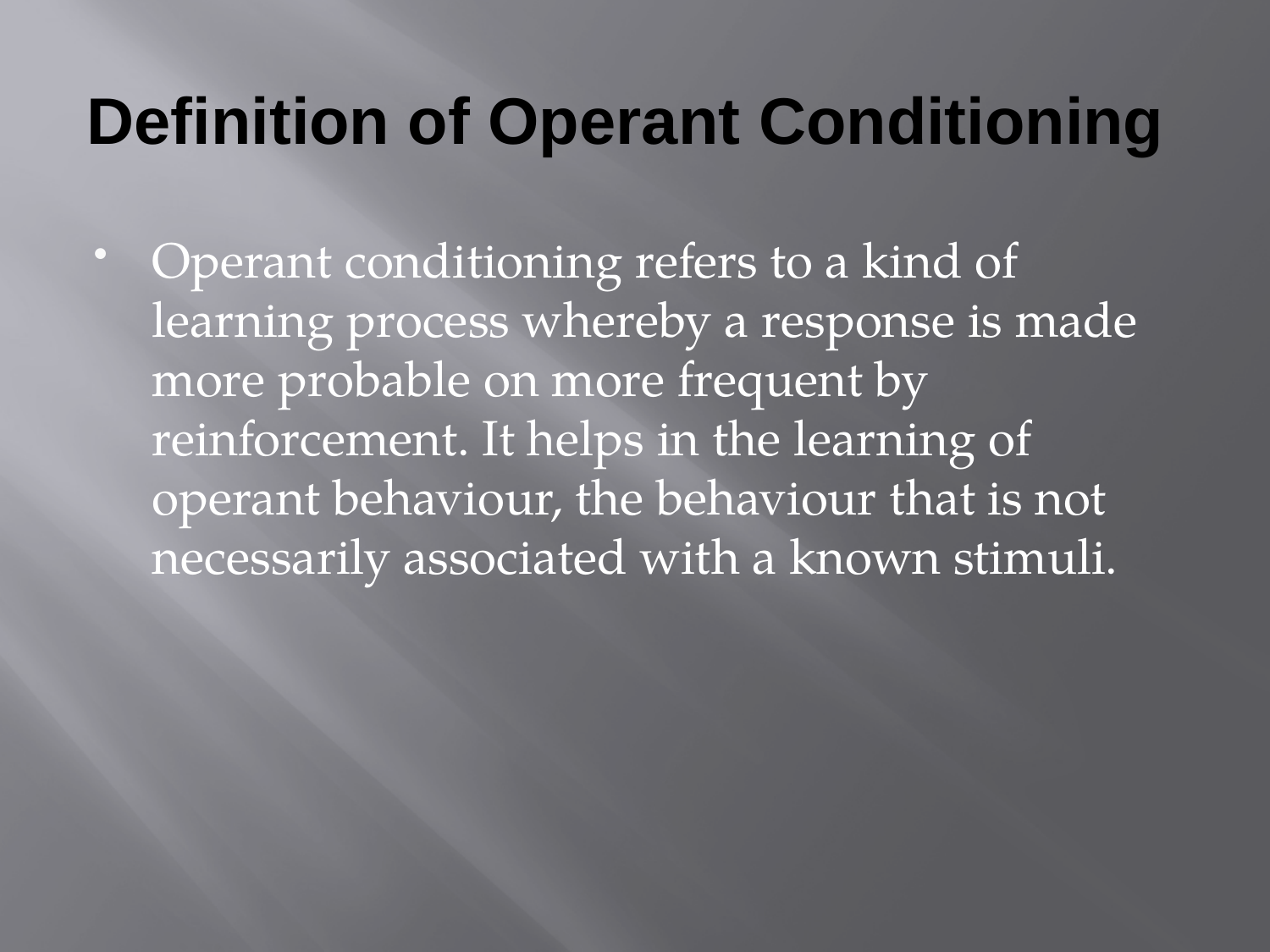

# Definition of Operant Conditioning
Operant conditioning refers to a kind of learning process whereby a response is made more probable on more frequent by reinforcement. It helps in the learning of operant behaviour, the behaviour that is not necessarily associated with a known stimuli.